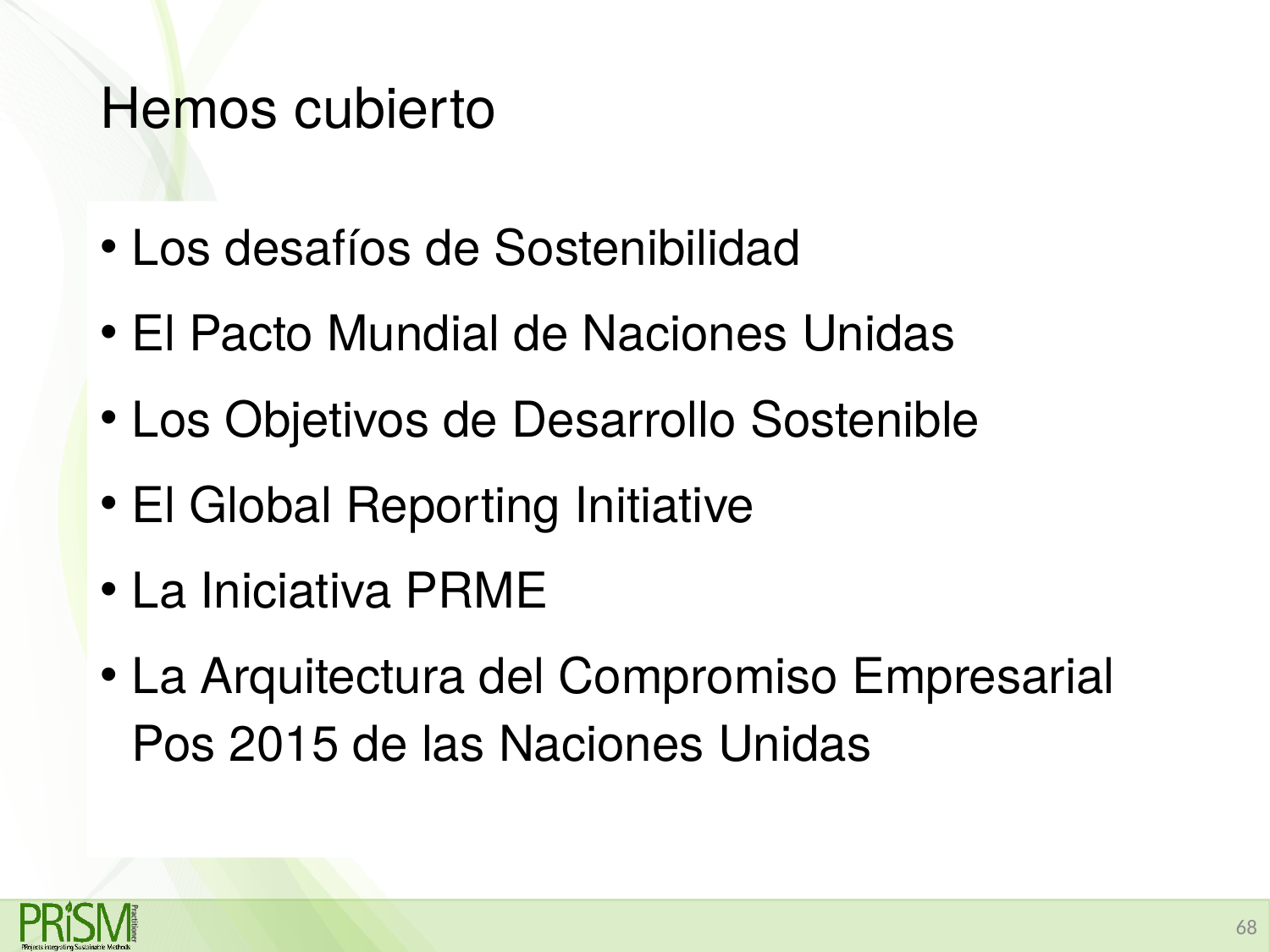

# Hemos cubierto
Los desafíos de Sostenibilidad
El Pacto Mundial de Naciones Unidas
Los Objetivos de Desarrollo Sostenible
El Global Reporting Initiative
La Iniciativa PRME
La Arquitectura del Compromiso Empresarial Pos 2015 de las Naciones Unidas
68